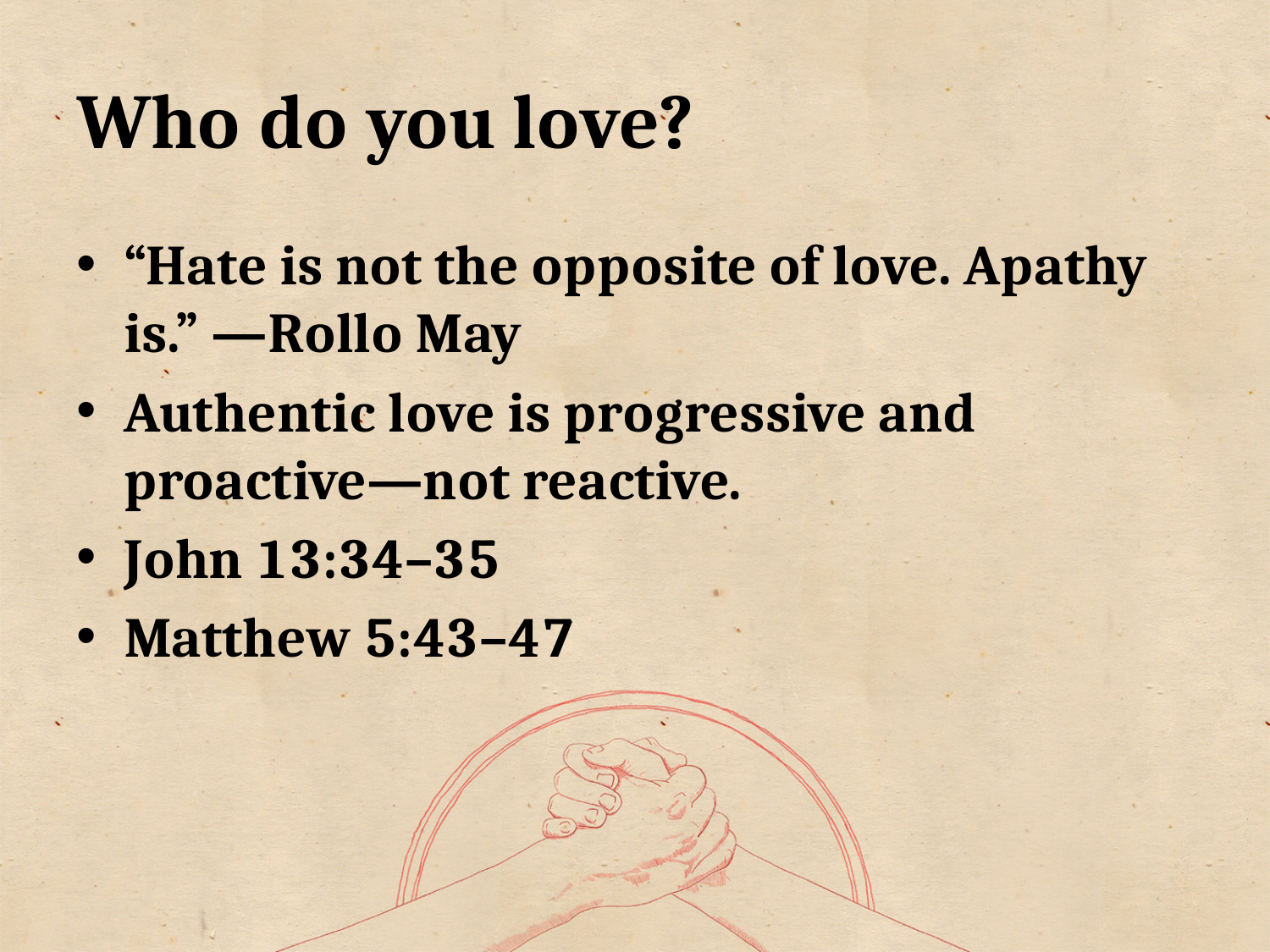

# Who do you love?
“Hate is not the opposite of love. Apathy is.” —Rollo May
Authentic love is progressive and proactive—not reactive.
John 13:34–35
Matthew 5:43–47